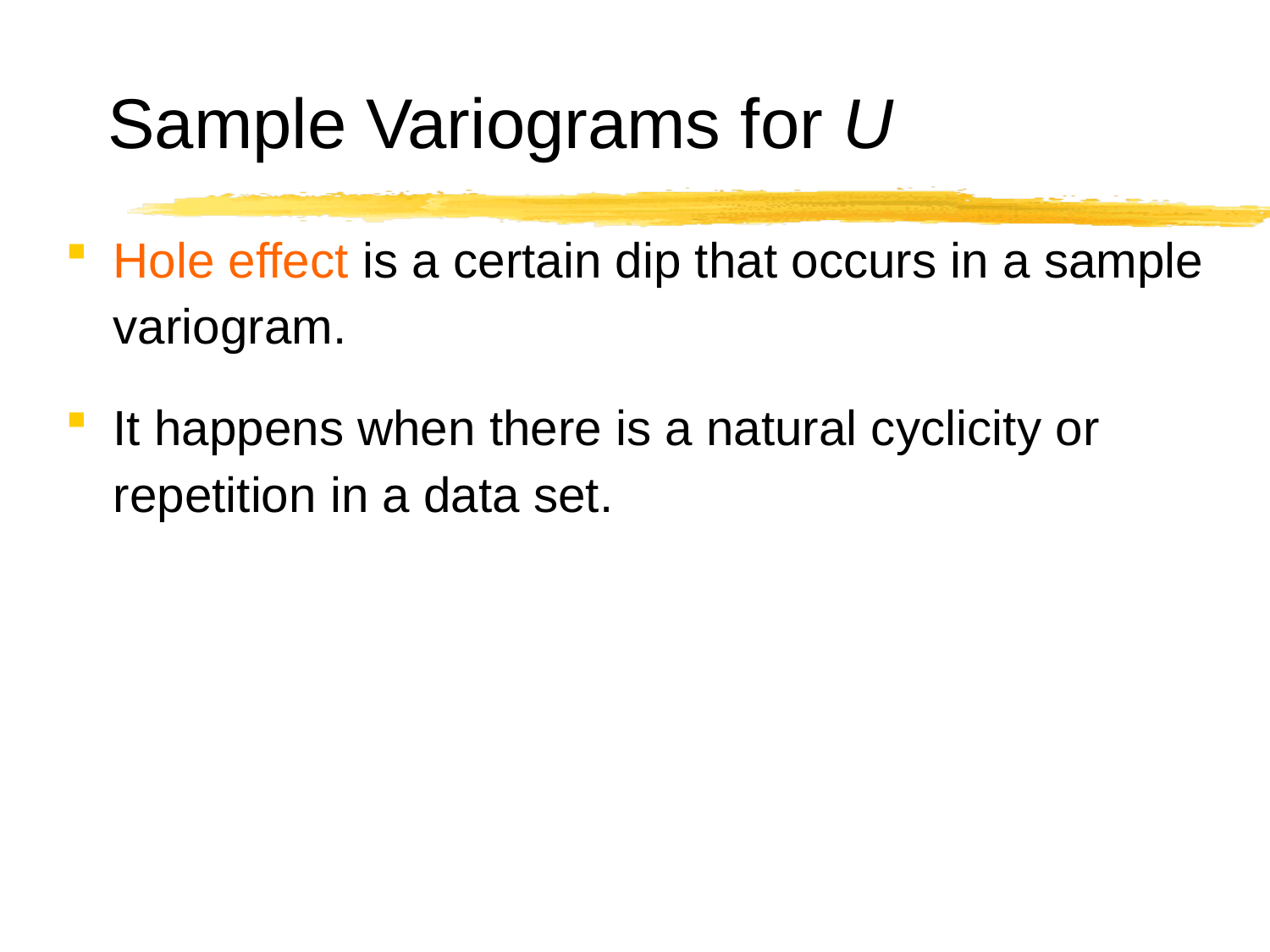

# Sample Variograms for U
Hole effect is a certain dip that occurs in a sample variogram.

It happens when there is a natural cyclicity or repetition in a data set.